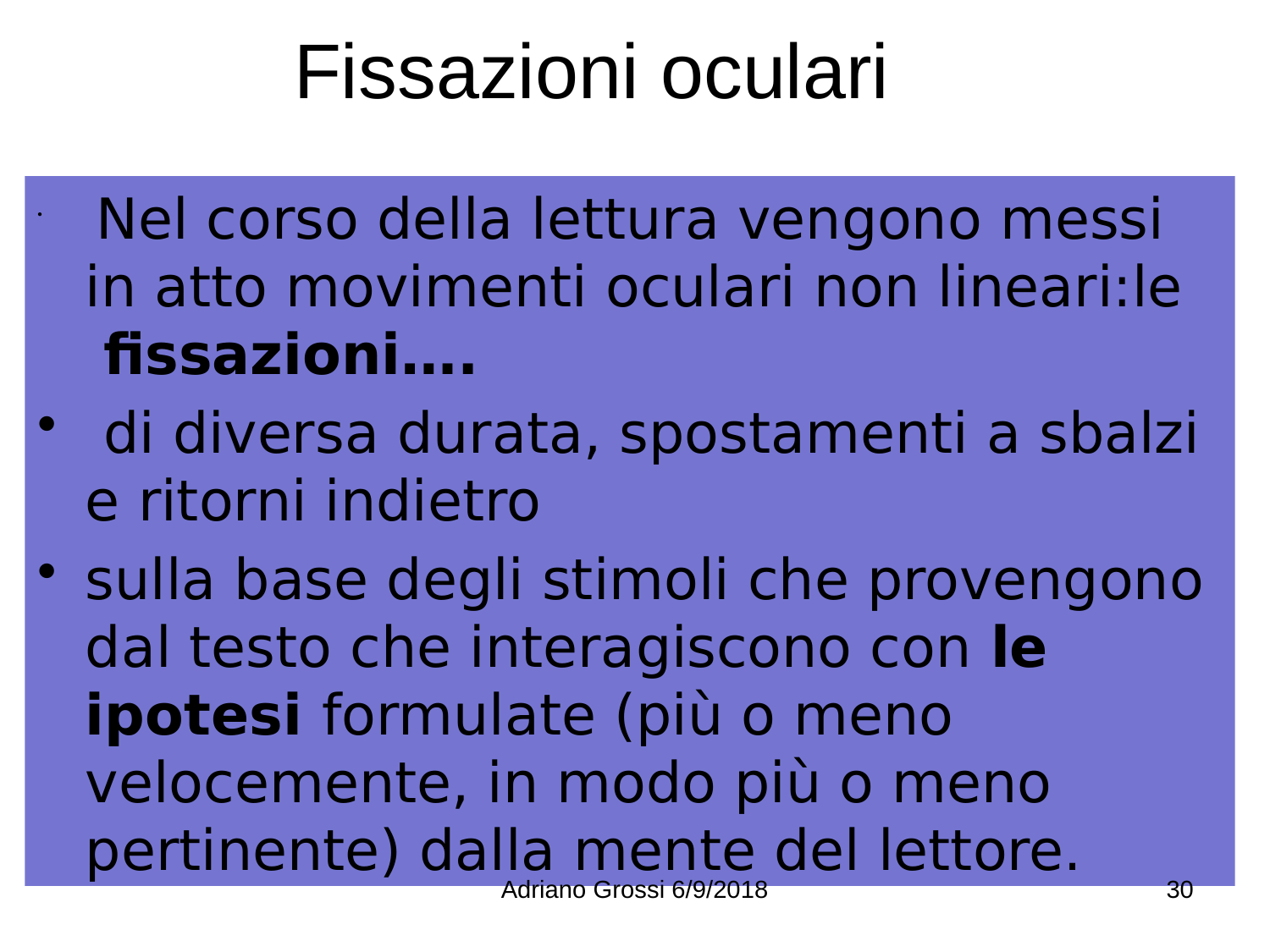

# Fissazioni oculari
   Nel corso della lettura vengono messi in atto movimenti oculari non lineari:le  fissazioni….
 di diversa durata, spostamenti a sbalzi e ritorni indietro
sulla base degli stimoli che provengono dal testo che interagiscono con le ipotesi formulate (più o meno velocemente, in modo più o meno pertinente) dalla mente del lettore.
Adriano Grossi 6/9/2018
30